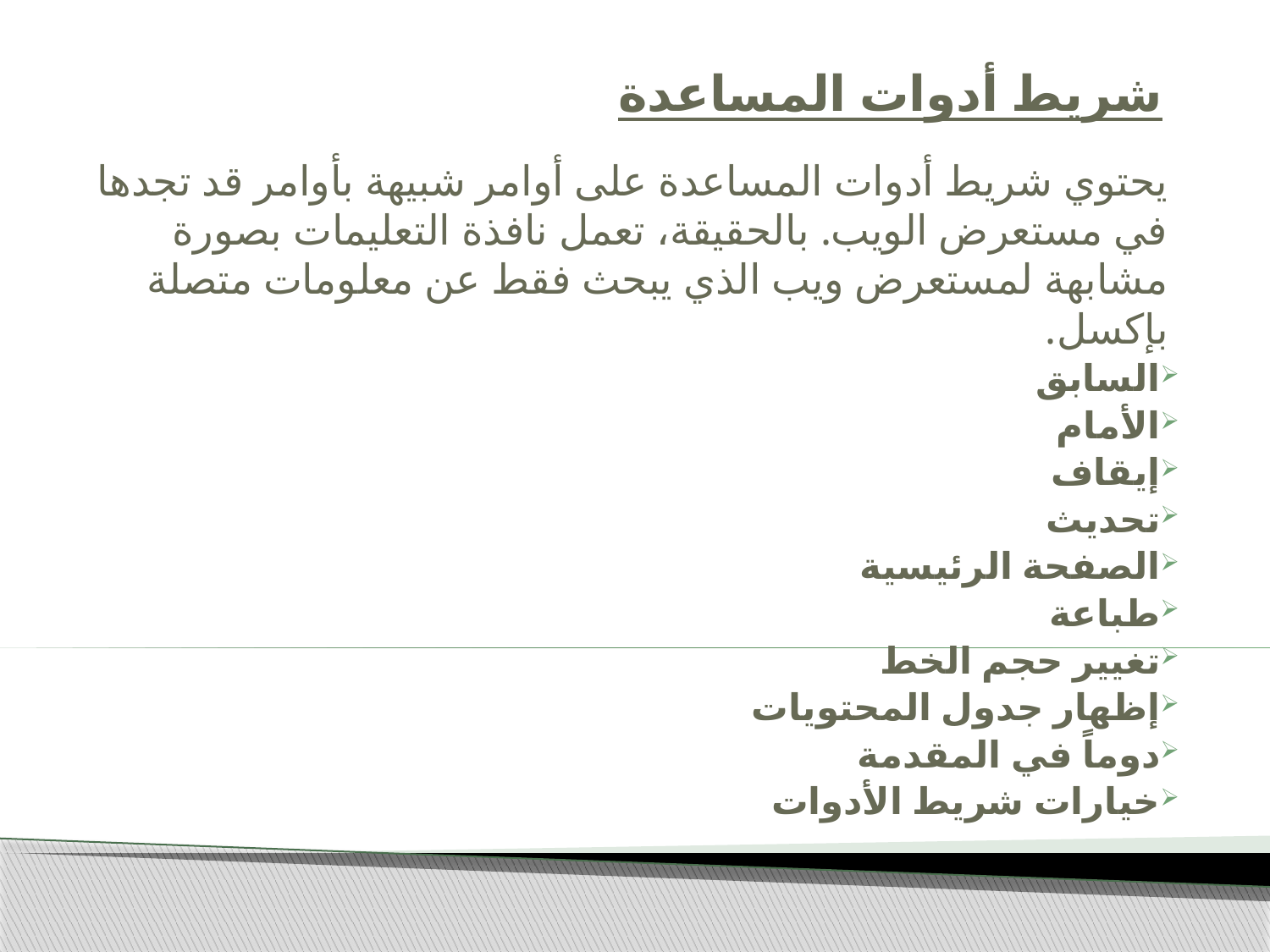

# شريط أدوات المساعدة
يحتوي شريط أدوات المساعدة على أوامر شبيهة بأوامر قد تجدها في مستعرض الويب. بالحقيقة، تعمل نافذة التعليمات بصورة مشابهة لمستعرض ويب الذي يبحث فقط عن معلومات متصلة بإكسل.
السابق
الأمام
إيقاف
تحديث
الصفحة الرئيسية
طباعة
تغيير حجم الخط
إظهار جدول المحتويات
دوماً في المقدمة
خيارات شريط الأدوات